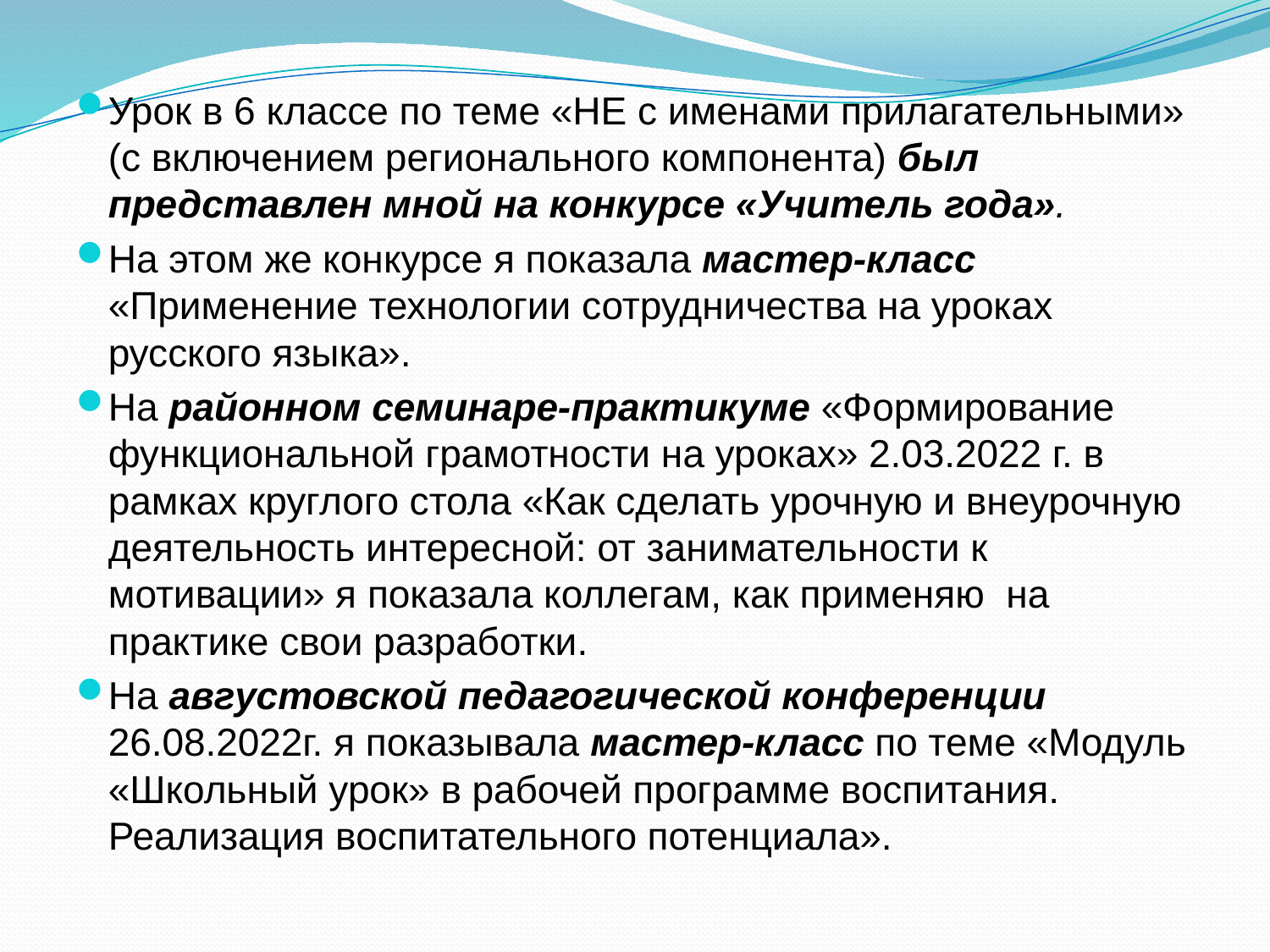

Урок в 6 классе по теме «НЕ с именами прилагательными» (с включением регионального компонента) был представлен мной на конкурсе «Учитель года».
На этом же конкурсе я показала мастер-класс «Применение технологии сотрудничества на уроках русского языка».
На районном семинаре-практикуме «Формирование функциональной грамотности на уроках» 2.03.2022 г. в рамках круглого стола «Как сделать урочную и внеурочную деятельность интересной: от занимательности к мотивации» я показала коллегам, как применяю  на практике свои разработки.
На августовской педагогической конференции 26.08.2022г. я показывала мастер-класс по теме «Модуль «Школьный урок» в рабочей программе воспитания. Реализация воспитательного потенциала».

#